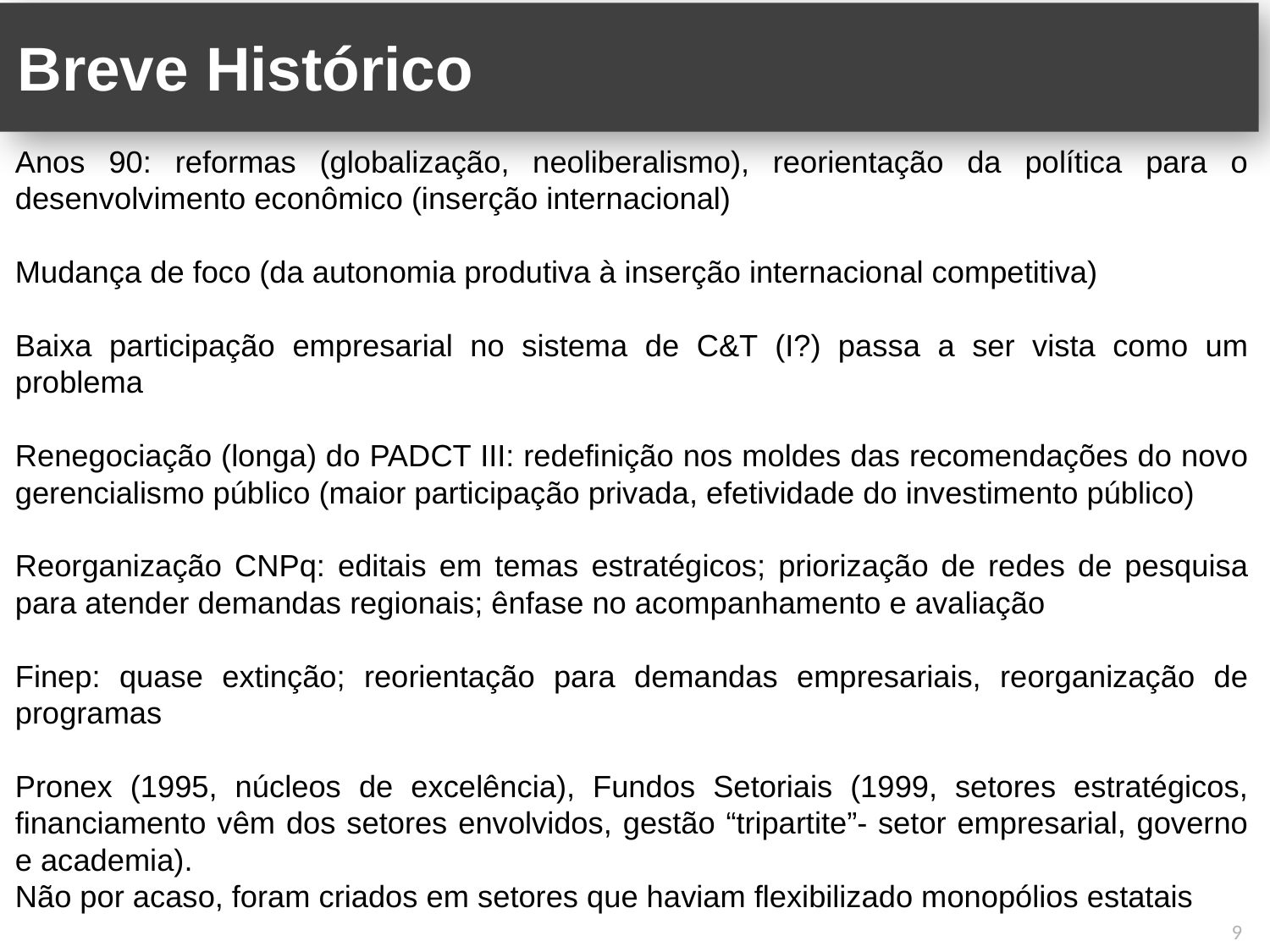

# Breve Histórico
Anos 90: reformas (globalização, neoliberalismo), reorientação da política para o desenvolvimento econômico (inserção internacional)

Mudança de foco (da autonomia produtiva à inserção internacional competitiva)

Baixa participação empresarial no sistema de C&T (I?) passa a ser vista como um problema

Renegociação (longa) do PADCT III: redefinição nos moldes das recomendações do novo gerencialismo público (maior participação privada, efetividade do investimento público)

Reorganização CNPq: editais em temas estratégicos; priorização de redes de pesquisa para atender demandas regionais; ênfase no acompanhamento e avaliação

Finep: quase extinção; reorientação para demandas empresariais, reorganização de programas

Pronex (1995, núcleos de excelência), Fundos Setoriais (1999, setores estratégicos, financiamento vêm dos setores envolvidos, gestão “tripartite”- setor empresarial, governo e academia).
Não por acaso, foram criados em setores que haviam flexibilizado monopólios estatais

9